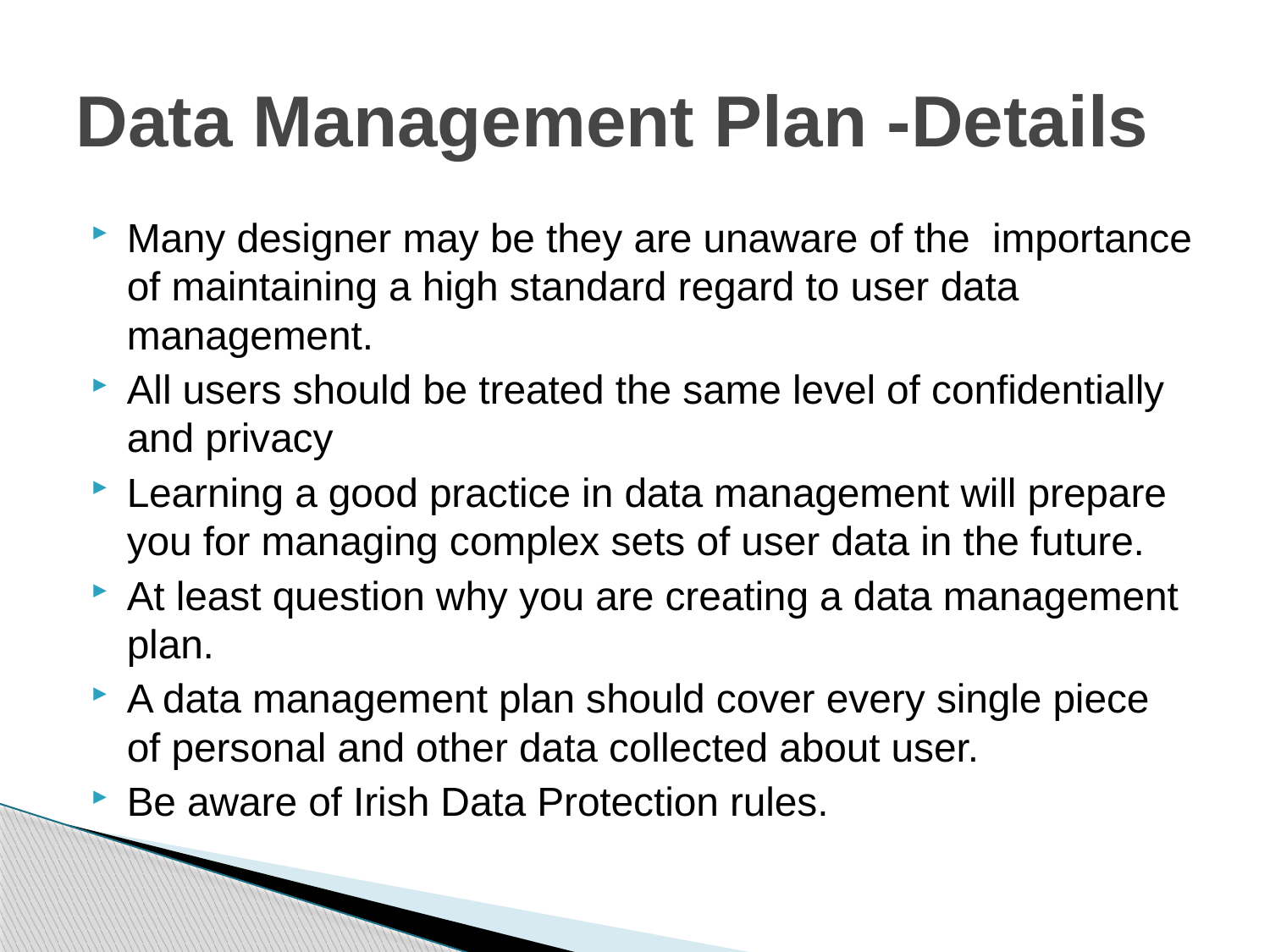

# Data Management Plan -Details
Many designer may be they are unaware of the  importance of maintaining a high standard regard to user data management.
All users should be treated the same level of confidentially and privacy
Learning a good practice in data management will prepare you for managing complex sets of user data in the future.
At least question why you are creating a data management plan.
A data management plan should cover every single piece of personal and other data collected about user.
Be aware of Irish Data Protection rules.